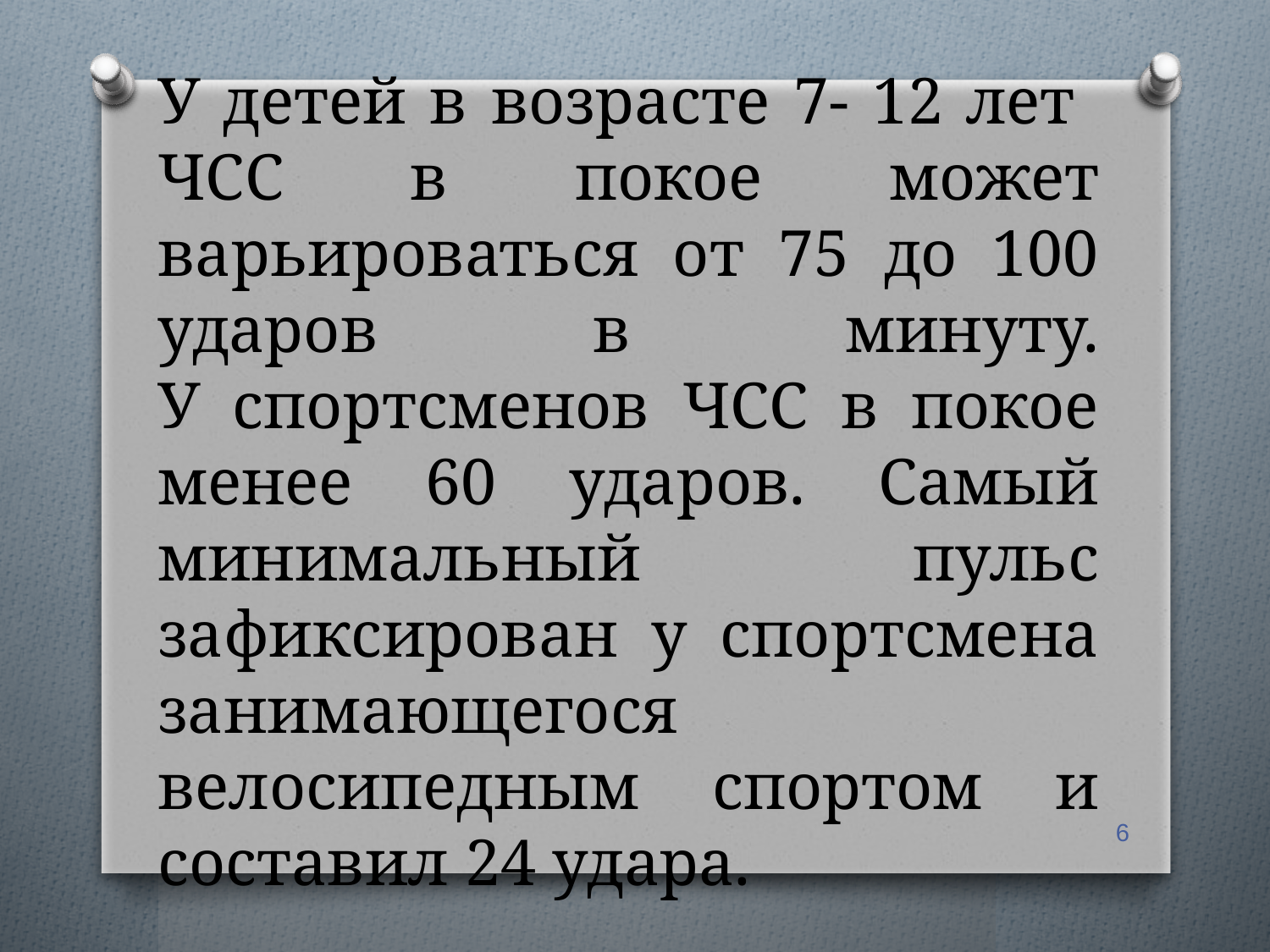

# У детей в возрасте 7- 12 лет  ЧСС в покое может варьироваться от 75 до 100 ударов в минуту. У спортсменов ЧСС в покое менее 60 ударов. Самый минимальный пульс зафиксирован у спортсмена занимающегося велосипедным спортом и составил 24 удара.

6